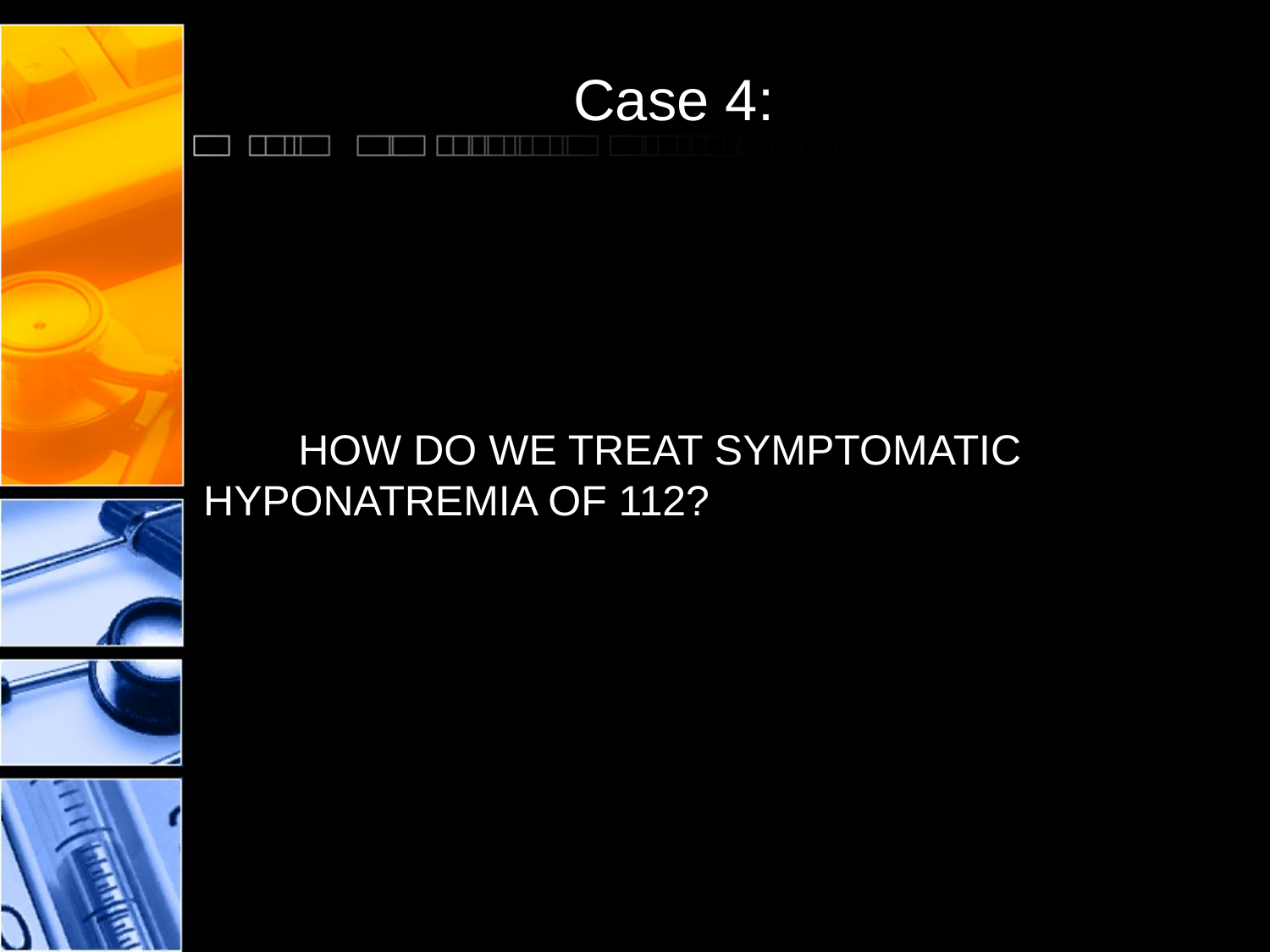

# Case 4:

        HOW DO WE TREAT SYMPTOMATIC     HYPONATREMIA OF 112?